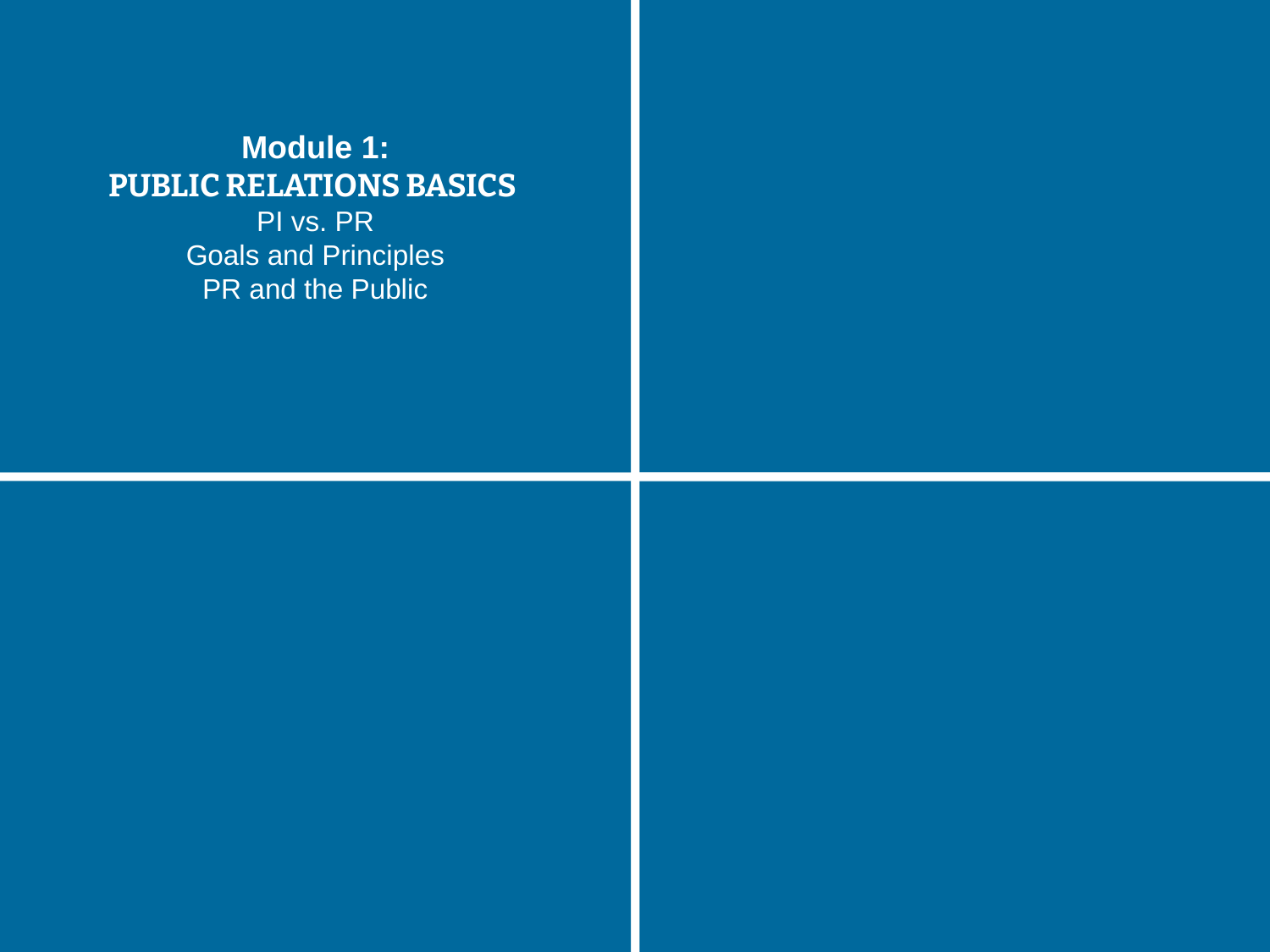

Module 1:
PUBLIC RELATIONS BASICS
PI vs. PR
Goals and Principles
PR and the Public